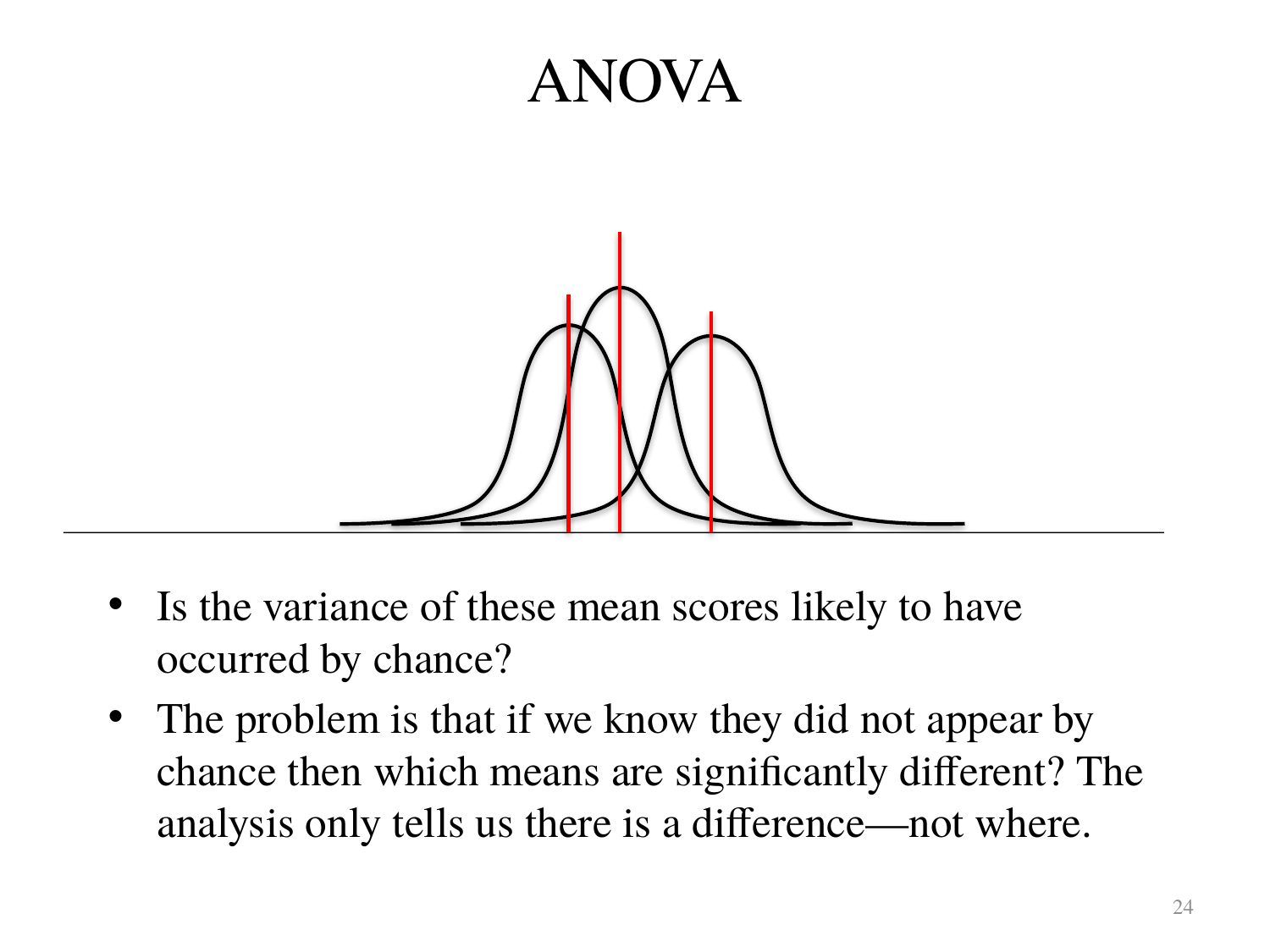

# ANOVA

Is the variance of these mean scores likely to have occurred by chance?
The problem is that if we know they did not appear by chance then which means are significantly different? The analysis only tells us there is a difference—not where.
24